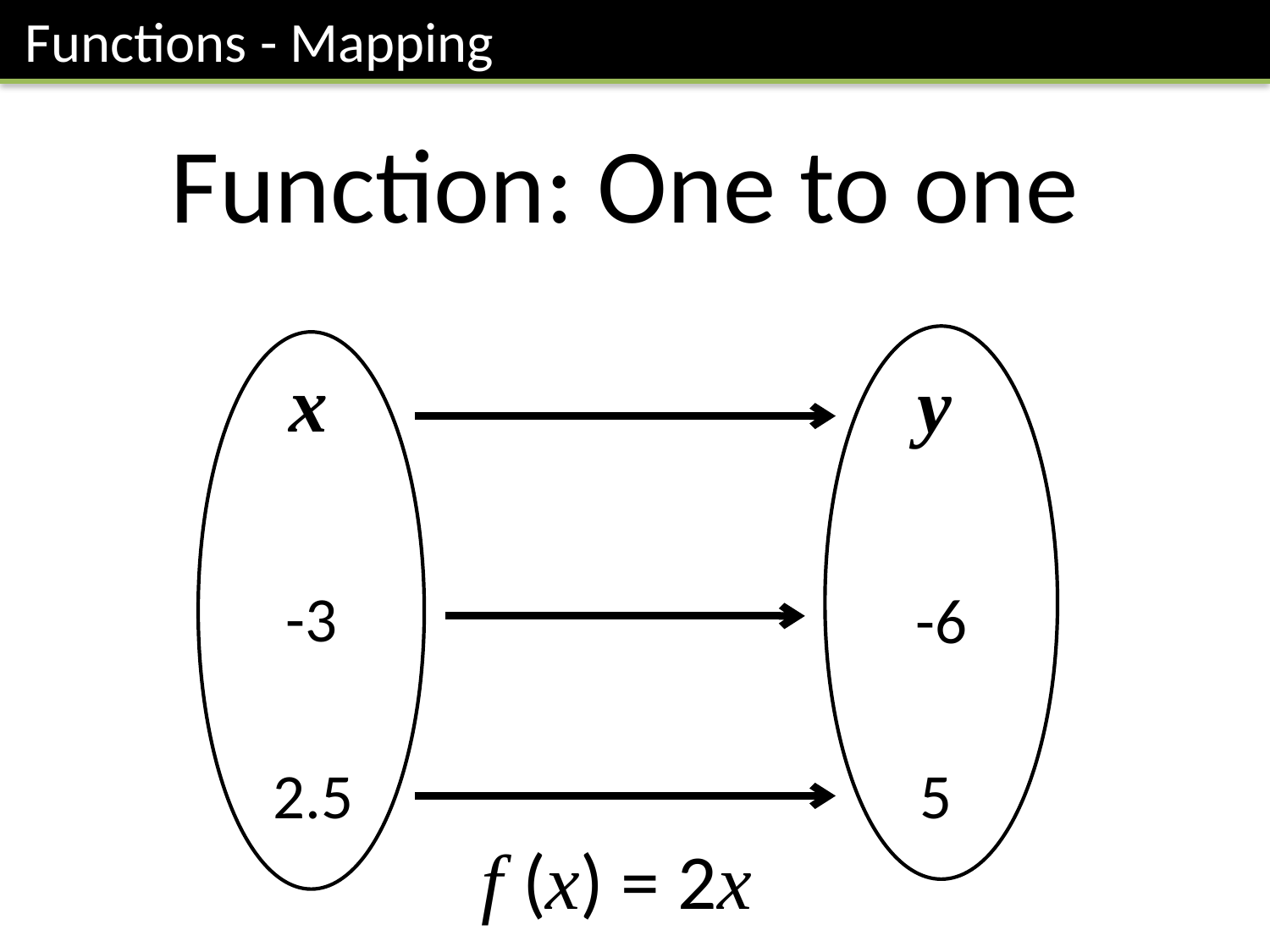

Functions - Mapping
Function: One to one

x
y
-3
-6
2.5
5
f (x) = 2x